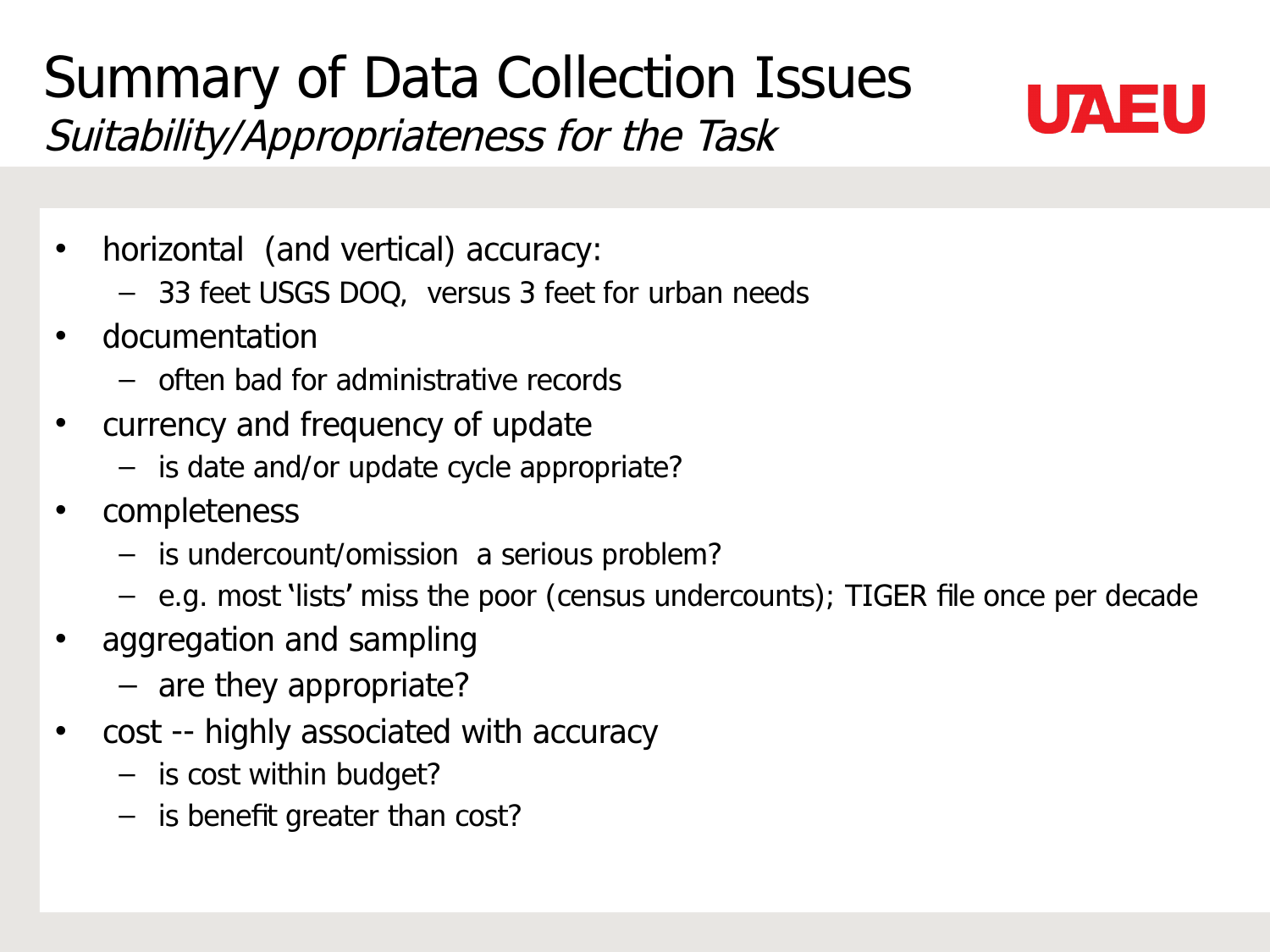

# Summary of Data Collection Issues Suitability/Appropriateness for the Task
horizontal  (and vertical) accuracy:
33 feet USGS DOQ,  versus 3 feet for urban needs
documentation
often bad for administrative records
currency and frequency of update
is date and/or update cycle appropriate?
completeness
is undercount/omission  a serious problem?
e.g. most ‘lists’ miss the poor (census undercounts); TIGER file once per decade
aggregation and sampling
are they appropriate?
cost -- highly associated with accuracy
is cost within budget?
is benefit greater than cost?